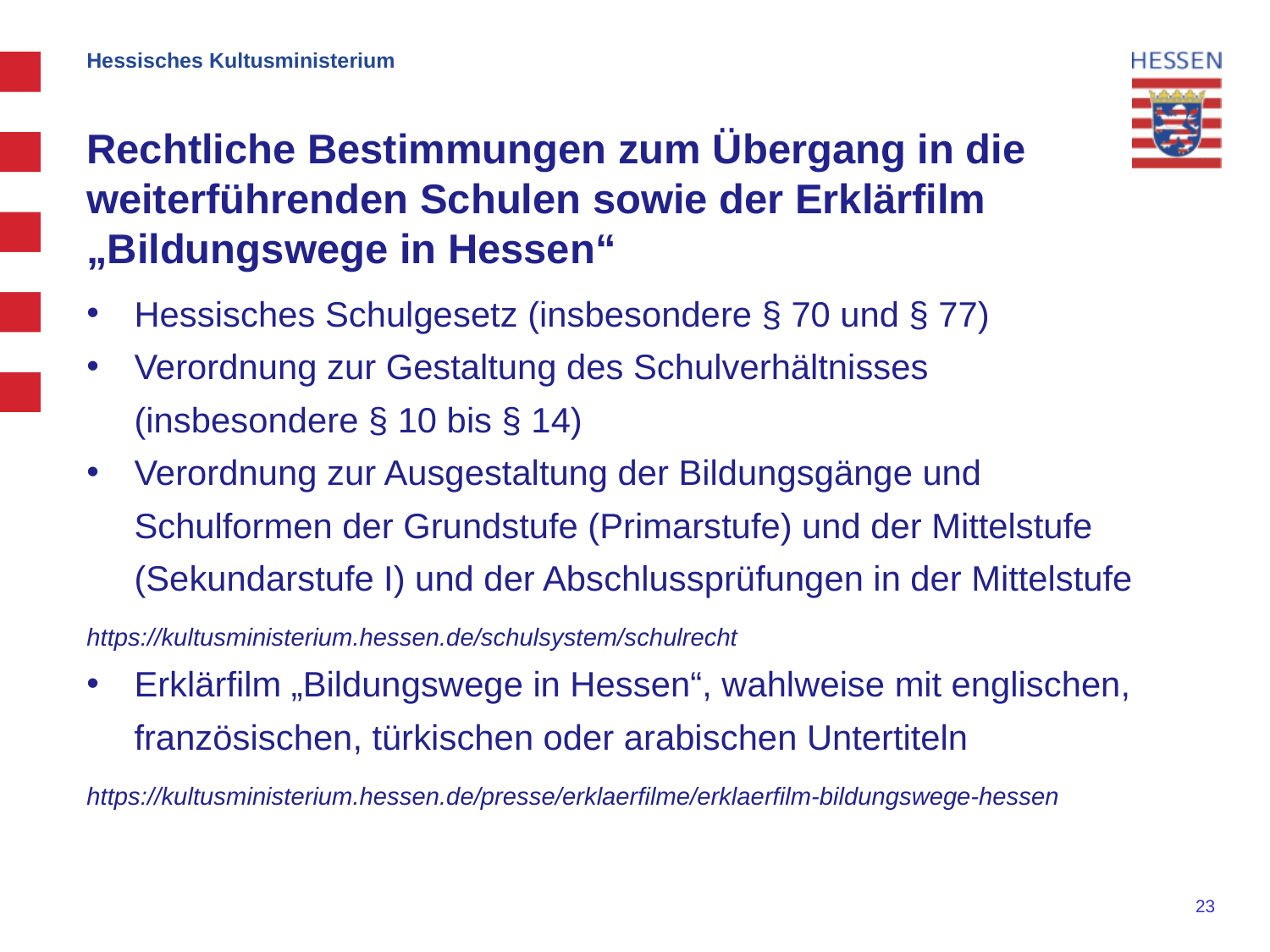

Hessisches Kultusministerium
# Rechtliche Bestimmungen zum Übergang in die weiterführenden Schulen sowie der Erklärfilm „Bildungswege in Hessen“
Hessisches Schulgesetz (insbesondere § 70 und § 77)
Verordnung zur Gestaltung des Schulverhältnisses (insbesondere § 10 bis § 14)
Verordnung zur Ausgestaltung der Bildungsgänge und Schulformen der Grundstufe (Primarstufe) und der Mittelstufe (Sekundarstufe I) und der Abschlussprüfungen in der Mittelstufe
https://kultusministerium.hessen.de/schulsystem/schulrecht
Erklärfilm „Bildungswege in Hessen“, wahlweise mit englischen, französischen, türkischen oder arabischen Untertiteln
https://kultusministerium.hessen.de/presse/erklaerfilme/erklaerfilm-bildungswege-hessen